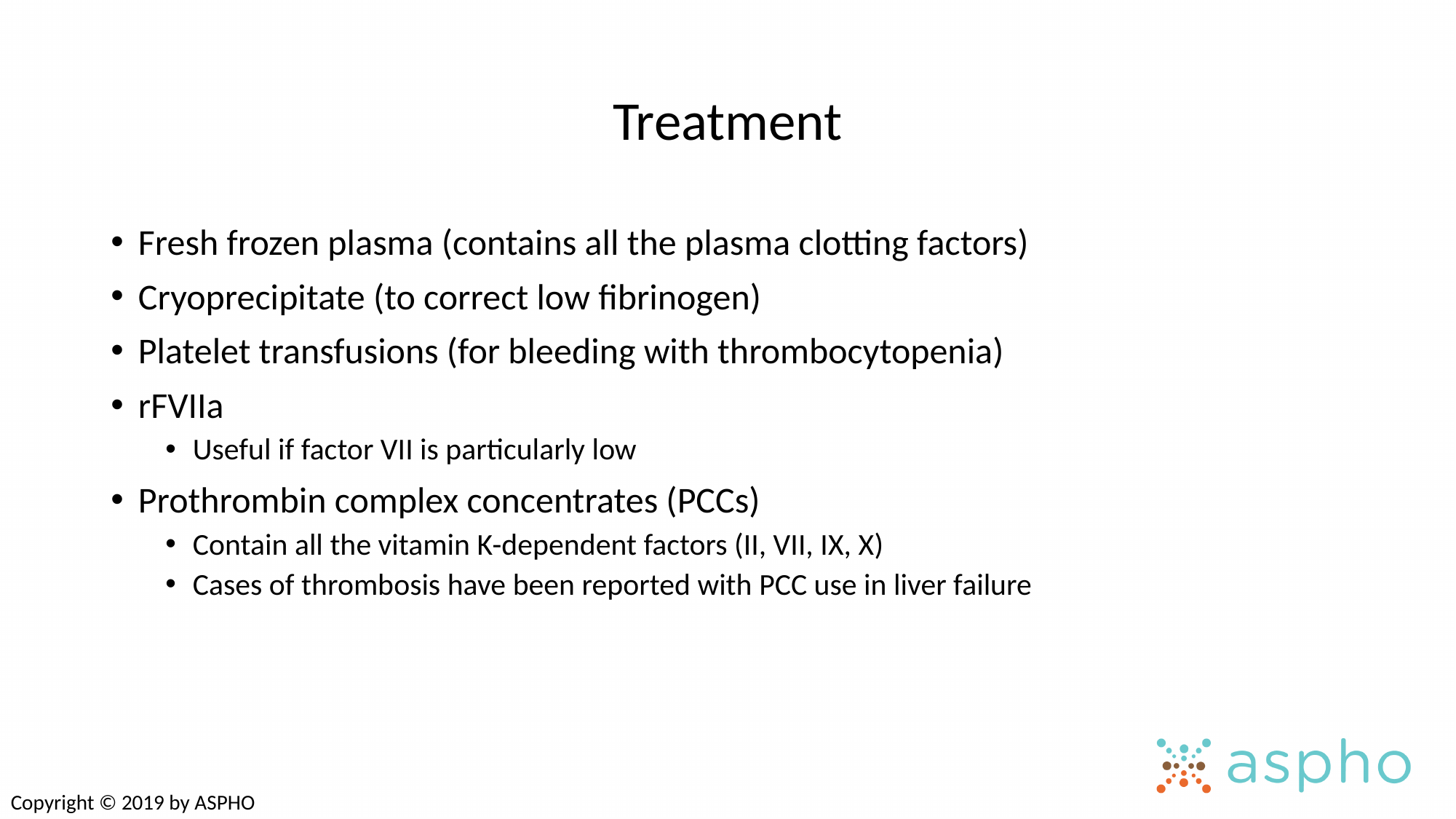

# Treatment
Fresh frozen plasma (contains all the plasma clotting factors)
Cryoprecipitate (to correct low fibrinogen)
Platelet transfusions (for bleeding with thrombocytopenia)
rFVIIa
Useful if factor VII is particularly low
Prothrombin complex concentrates (PCCs)
Contain all the vitamin K-dependent factors (II, VII, IX, X)
Cases of thrombosis have been reported with PCC use in liver failure
Copyright © 2019 by ASPHO